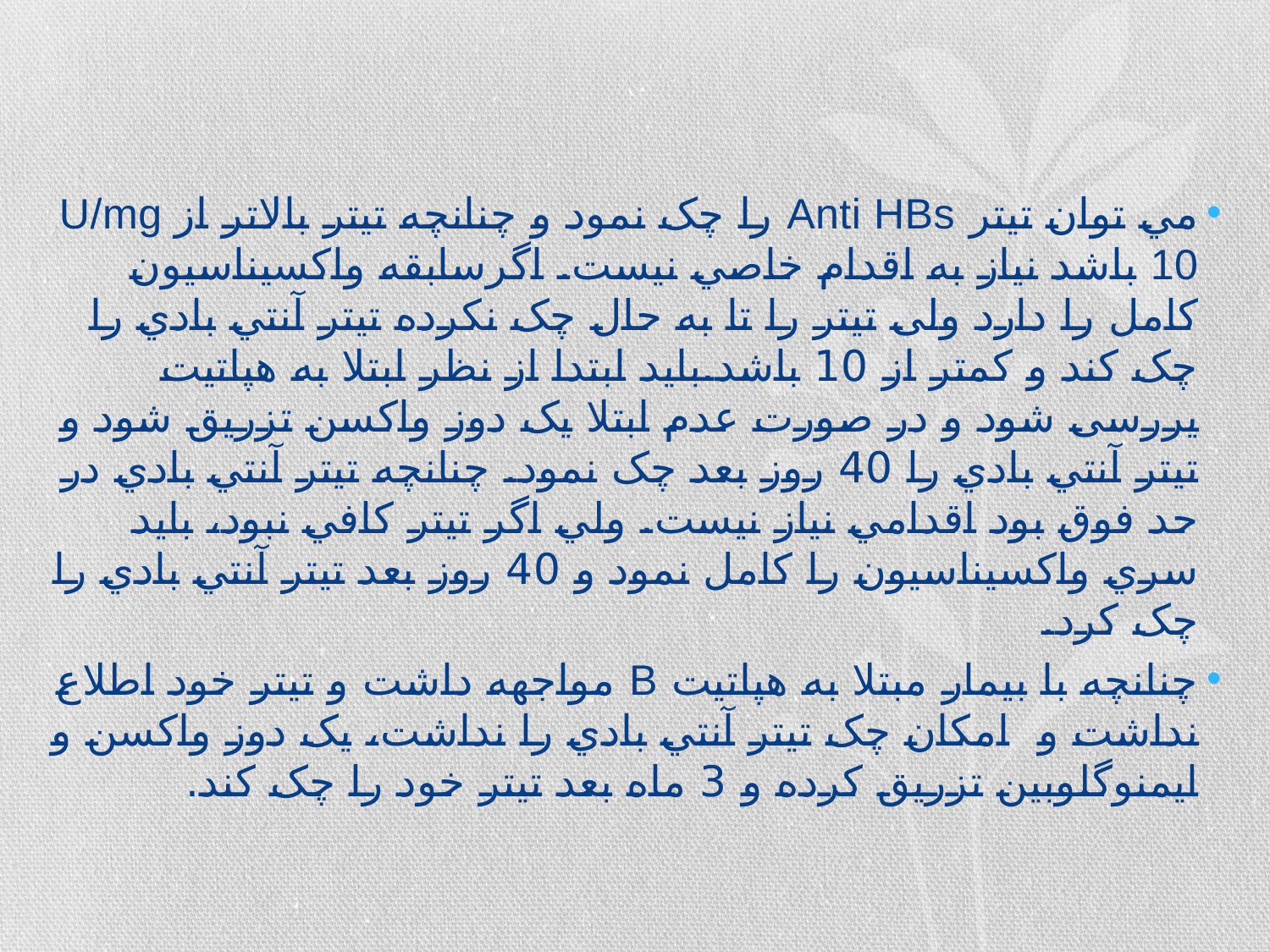

مي توان تيتر Anti HBs را چک نمود و چنانچه تيتر بالاتر ازU/mg  10 باشد نياز به اقدام خاصي نيست. اگرسابقه واکسیناسیون کامل را دارد ولی تیتر را تا به حال چک نکرده تيتر آنتي بادي را چک کند و کمتر از 10 باشد.بايد ابتدا از نظر ابتلا به هپاتیت یررسی شود و در صورت عدم ابتلا يک دوز واکسن تزريق شود و تيتر آنتي بادي را 40 روز بعد چک نمود. چنانچه تيتر آنتي بادي در حد فوق بود اقدامي نياز نيست. ولي اگر تيتر کافي نبود، بايد سري واکسيناسيون را کامل نمود و 40 روز بعد تيتر آنتي بادي را چک کرد.
چنانچه با بیمار مبتلا به هپاتیت B مواجهه داشت و تیتر خود اطلاع نداشت و  امکان چک تيتر آنتي بادي را نداشت، يک دوز واکسن و ایمنوگلوبین تزریق کرده و 3 ماه بعد تیتر خود را چک کند.